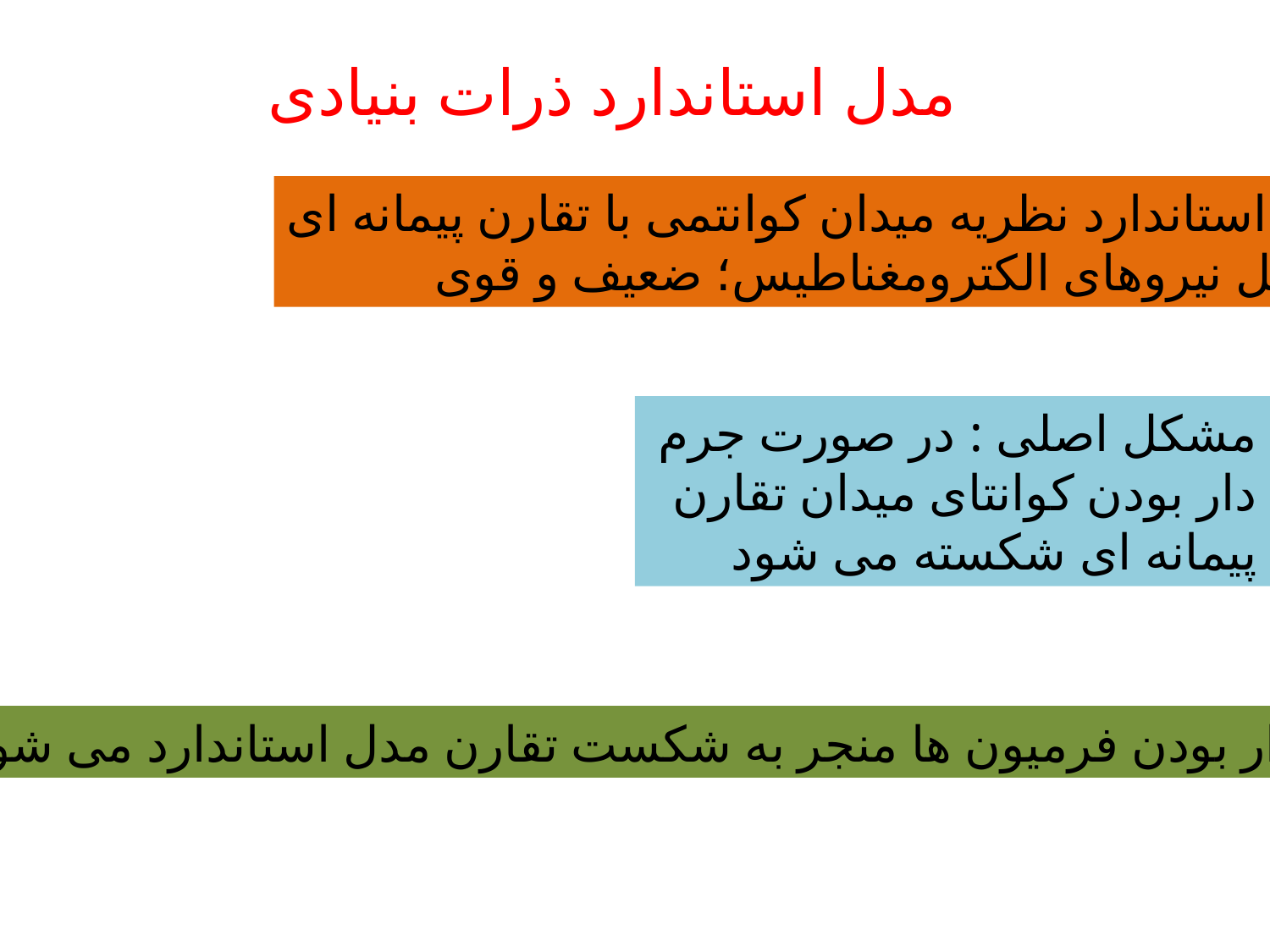

مدل استاندارد ذرات بنیادی
مدل استاندارد نظریه میدان کوانتمی با تقارن پیمانه ای
 شامل نیروهای الکترومغناطیس؛ ضعیف و قوی
مشکل اصلی : در صورت جرم دار بودن کوانتای میدان تقارن پیمانه ای شکسته می شود
جرم دار بودن فرمیون ها منجر به شکست تقارن مدل استاندارد می شود